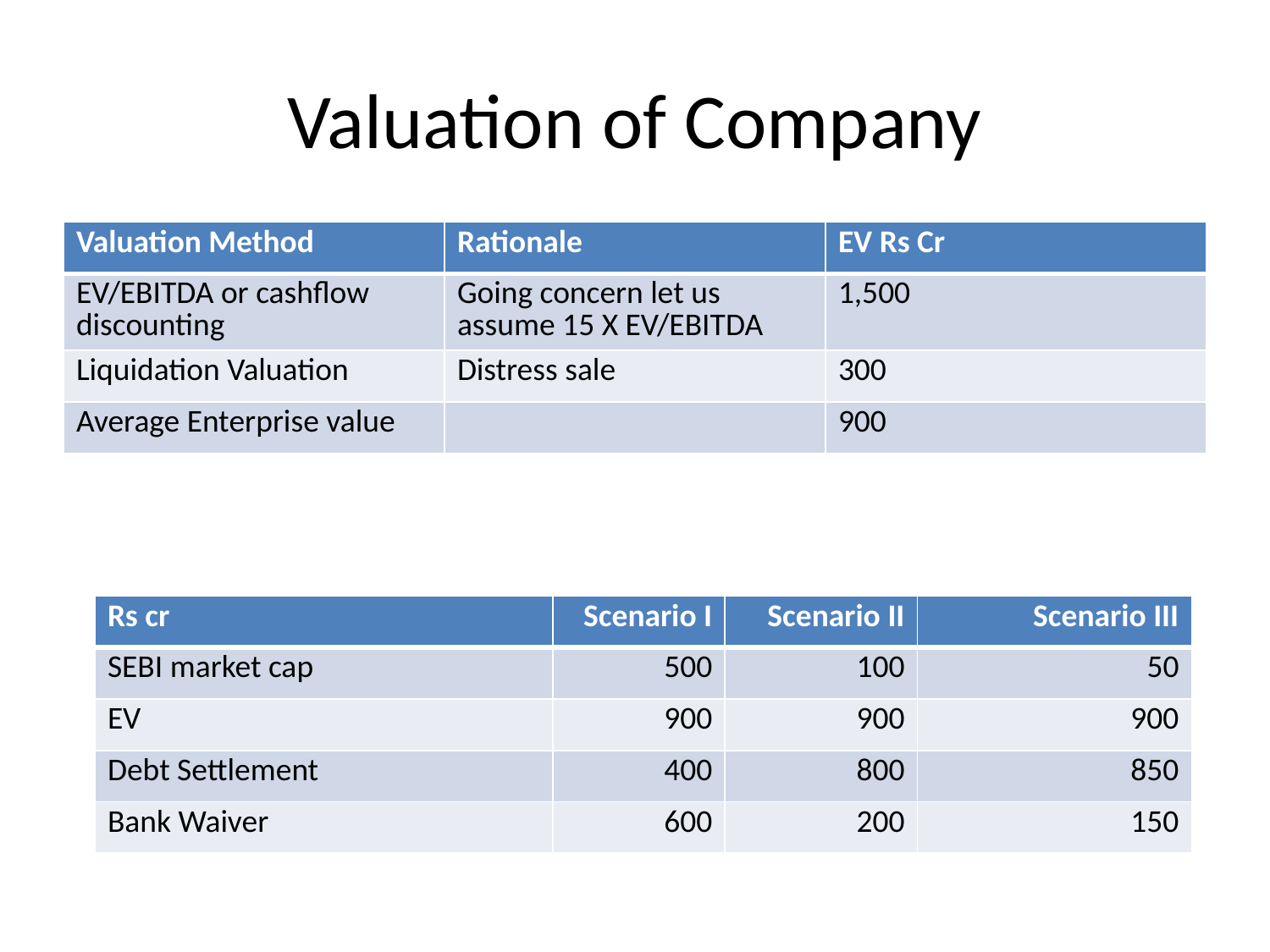

# Valuation of Company
| Valuation Method | Rationale | EV Rs Cr |
| --- | --- | --- |
| EV/EBITDA or cashflow discounting | Going concern let us assume 15 X EV/EBITDA | 1,500 |
| Liquidation Valuation | Distress sale | 300 |
| Average Enterprise value |  | 900 |
| Rs cr | Scenario I | Scenario II | Scenario III |
| --- | --- | --- | --- |
| SEBI market cap | 500 | 100 | 50 |
| EV | 900 | 900 | 900 |
| Debt Settlement | 400 | 800 | 850 |
| Bank Waiver | 600 | 200 | 150 |